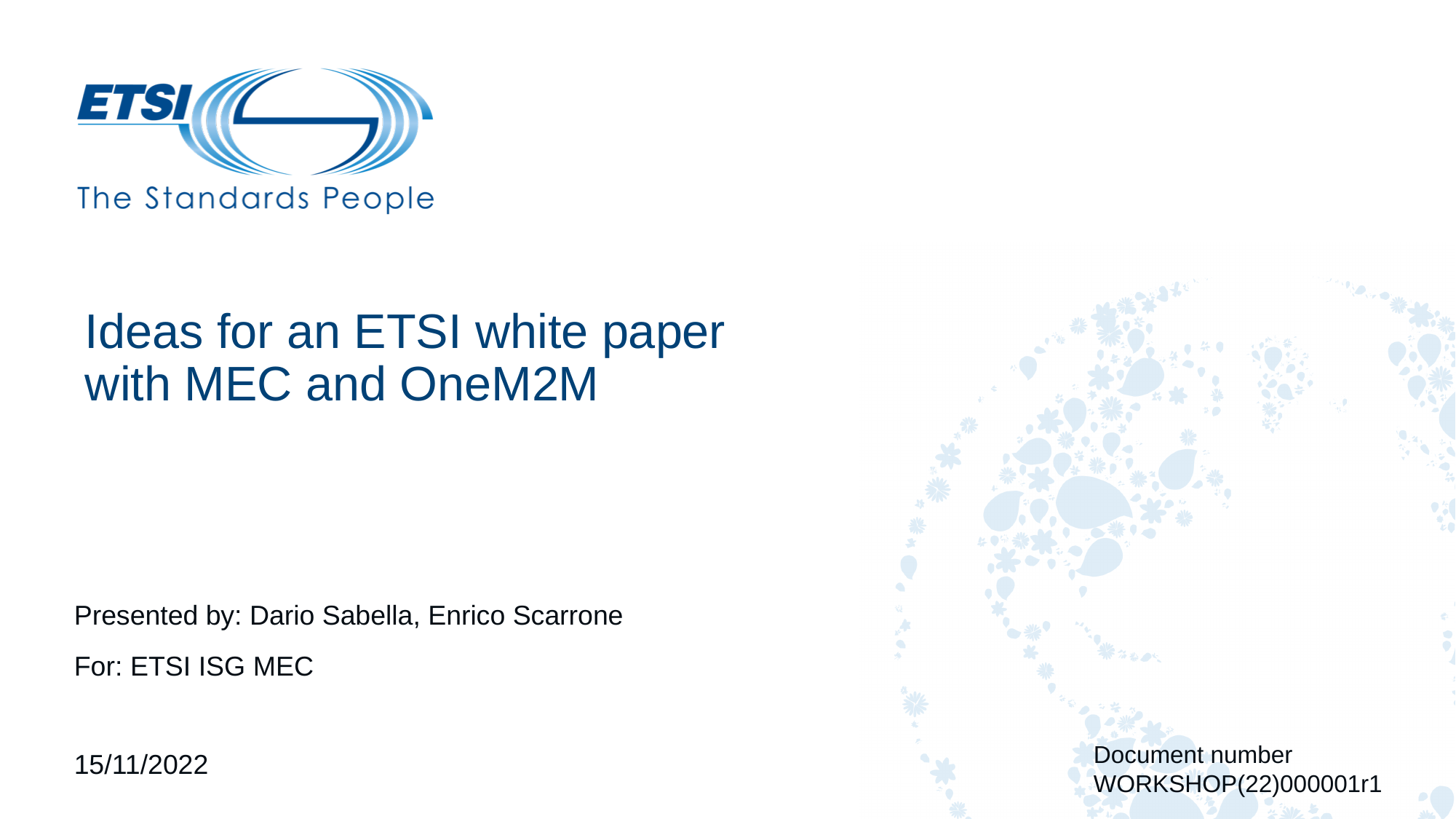

# Ideas for an ETSI white paper with MEC and OneM2M
Presented by: Dario Sabella, Enrico Scarrone

For: ETSI ISG MEC
Document number WORKSHOP(22)000001r1
15/11/2022